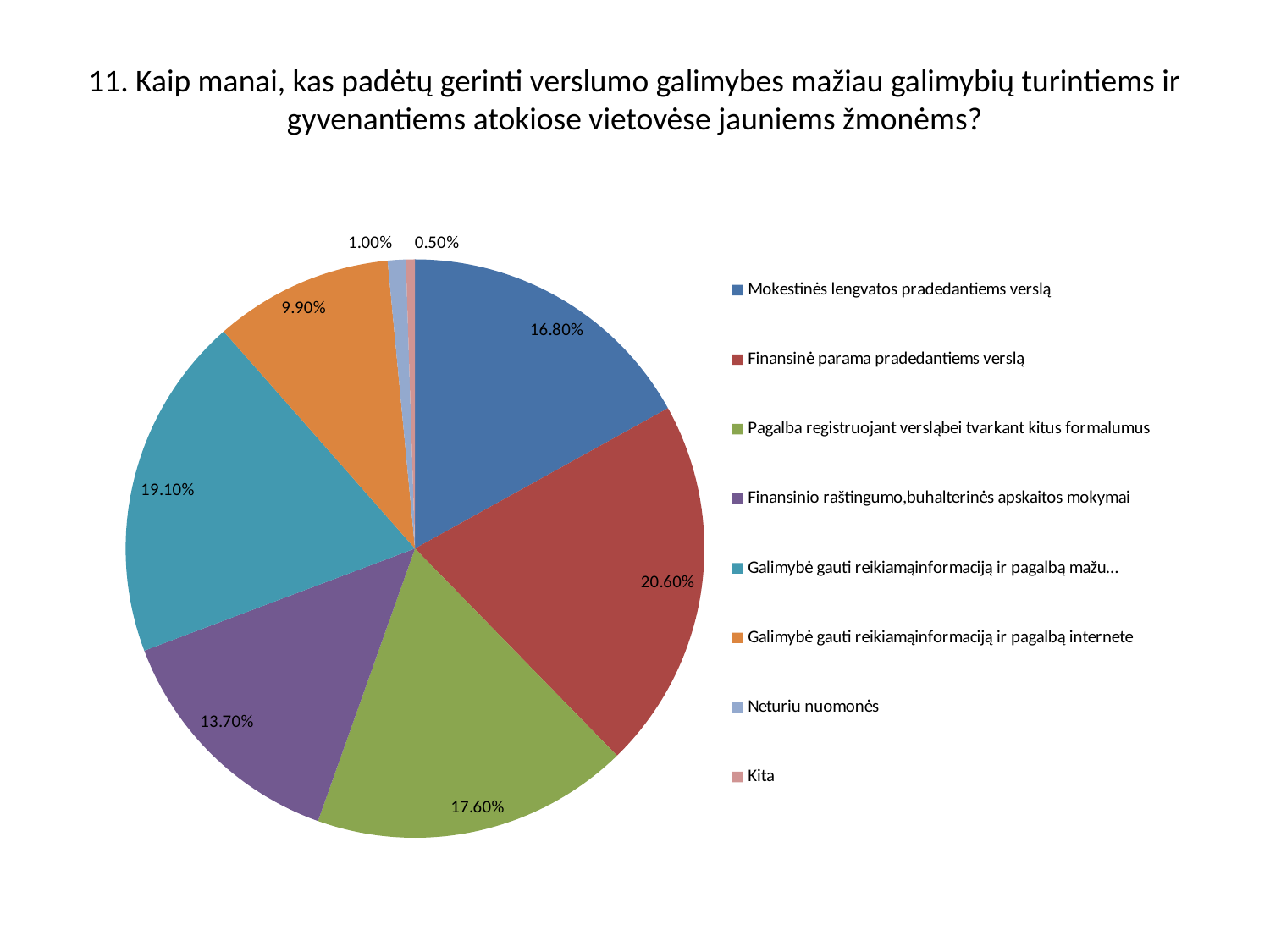

# 11. Kaip manai, kas padėtų gerinti verslumo galimybes mažiau galimybių turintiems ir gyvenantiems atokiose vietovėse jauniems žmonėms?

### Chart

| Category |  |
|---|---|
| Mokestinės lengvatos pradedantiems verslą | 0.168 |
| Finansinė parama pradedantiems verslą | 0.206 |
| Pagalba registruojant versląbei tvarkant kitus formalumus | 0.176 |
| Finansinio raštingumo,buhalterinės apskaitos mokymai | 0.137 |
| Galimybė gauti reikiamąinformaciją ir pagalbą mažu… | 0.191 |
| Galimybė gauti reikiamąinformaciją ir pagalbą internete | 0.099 |
| Neturiu nuomonės | 0.01 |
| Kita | 0.005 |